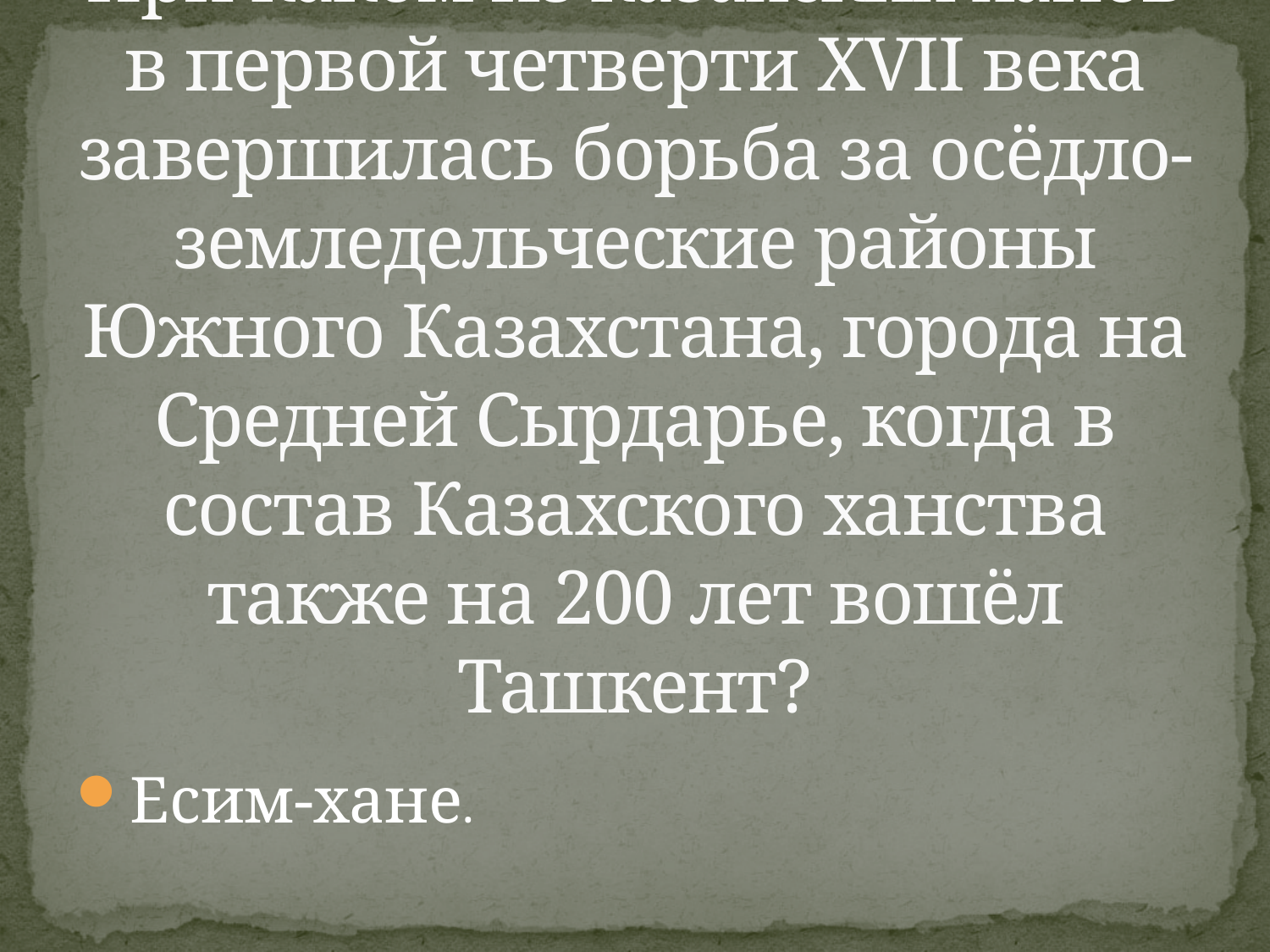

# При каком из казахских ханов в первой четверти XVII века завершилась борьба за осёдло-земледельческие районы Южного Казахстана, города на Средней Сырдарье, когда в состав Казахского ханства также на 200 лет вошёл Ташкент?
Есим-хане.